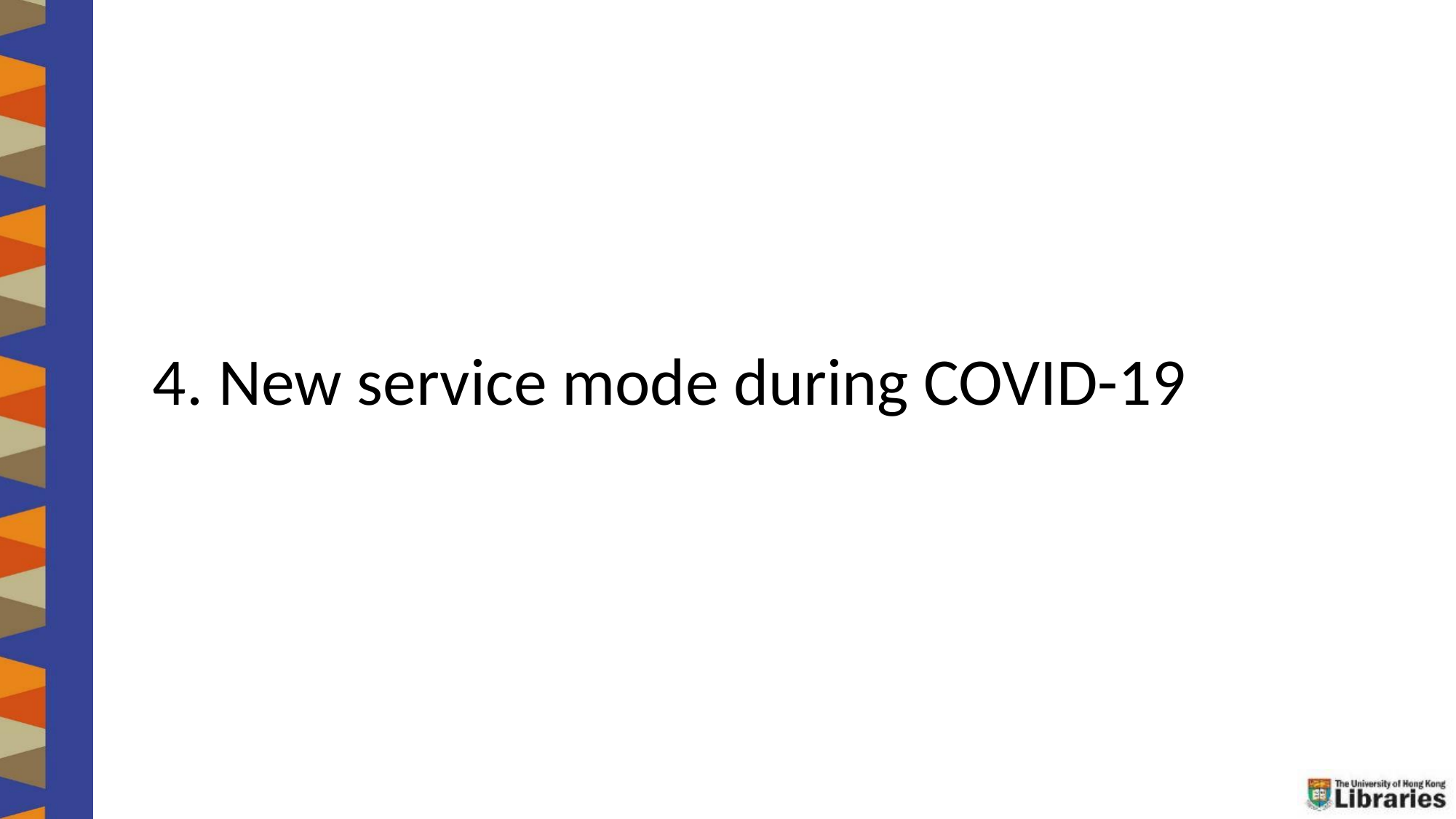

# 4. New service mode during COVID-19